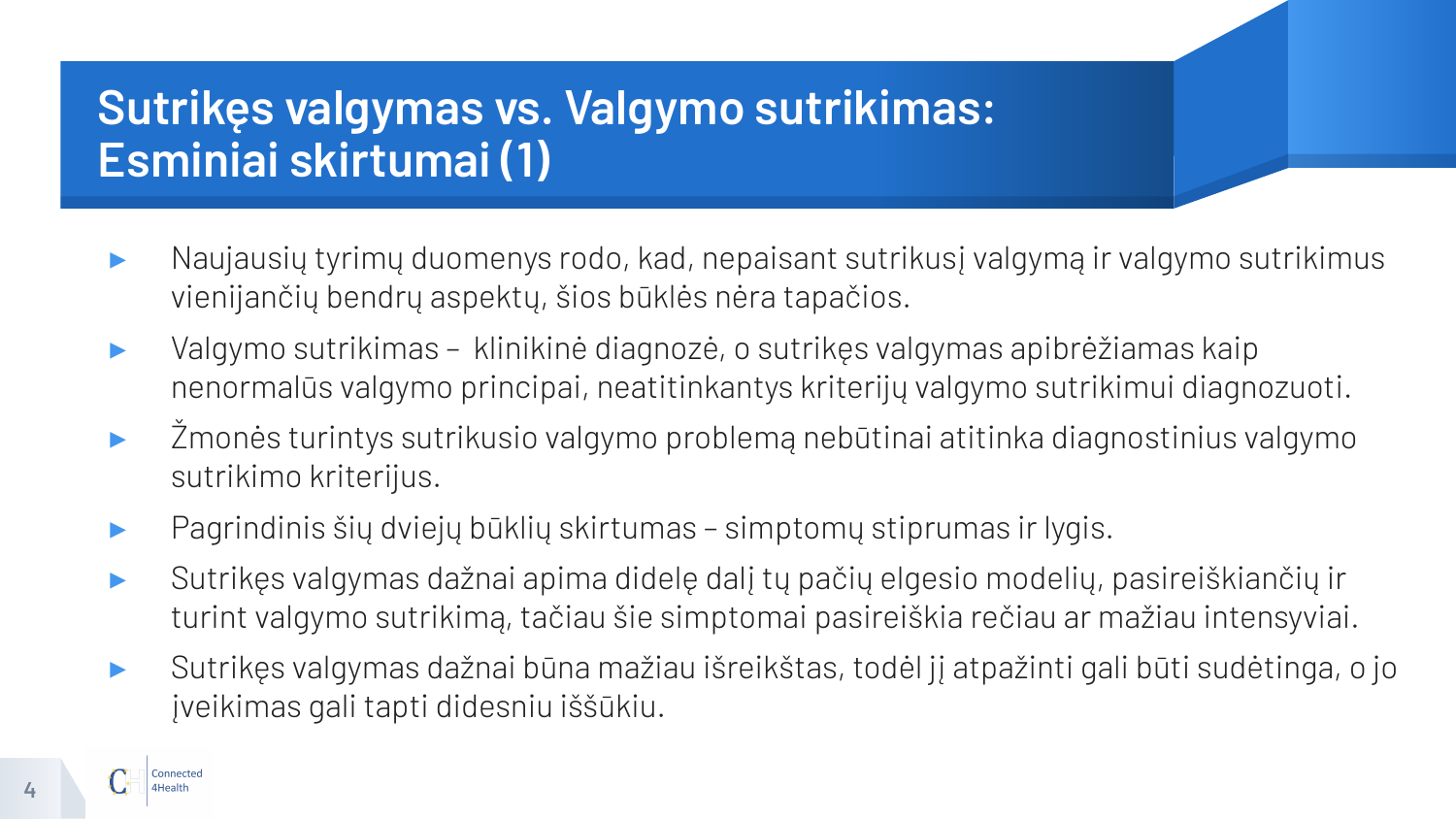

# Sutrikęs valgymas vs. Valgymo sutrikimas: Esminiai skirtumai (1)
Naujausių tyrimų duomenys rodo, kad, nepaisant sutrikusį valgymą ir valgymo sutrikimus vienijančių bendrų aspektų, šios būklės nėra tapačios.
Valgymo sutrikimas –  klinikinė diagnozė, o sutrikęs valgymas apibrėžiamas kaip nenormalūs valgymo principai, neatitinkantys kriterijų valgymo sutrikimui diagnozuoti.
Žmonės turintys sutrikusio valgymo problemą nebūtinai atitinka diagnostinius valgymo sutrikimo kriterijus.
Pagrindinis šių dviejų būklių skirtumas – simptomų stiprumas ir lygis.
Sutrikęs valgymas dažnai apima didelę dalį tų pačių elgesio modelių, pasireiškiančių ir turint valgymo sutrikimą, tačiau šie simptomai pasireiškia rečiau ar mažiau intensyviai.
Sutrikęs valgymas dažnai būna mažiau išreikštas, todėl jį atpažinti gali būti sudėtinga, o jo įveikimas gali tapti didesniu iššūkiu.

4